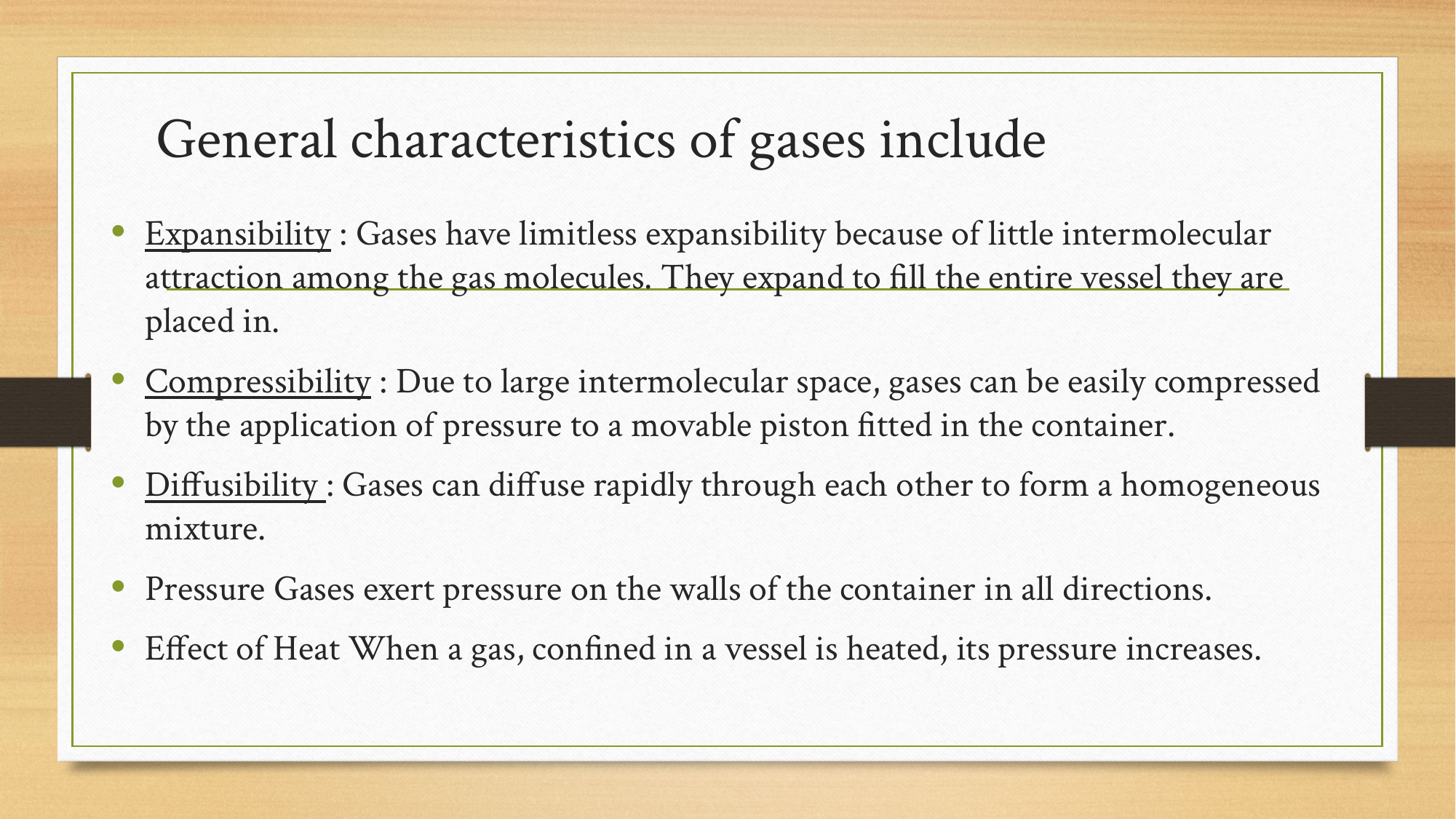

# General characteristics of gases include
Expansibility : Gases have limitless expansibility because of little intermolecular attraction among the gas molecules. They expand to fill the entire vessel they are placed in.
Compressibility : Due to large intermolecular space, gases can be easily compressed by the application of pressure to a movable piston fitted in the container.
Diffusibility : Gases can diffuse rapidly through each other to form a homogeneous mixture.
Pressure Gases exert pressure on the walls of the container in all directions.
Effect of Heat When a gas, confined in a vessel is heated, its pressure increases.